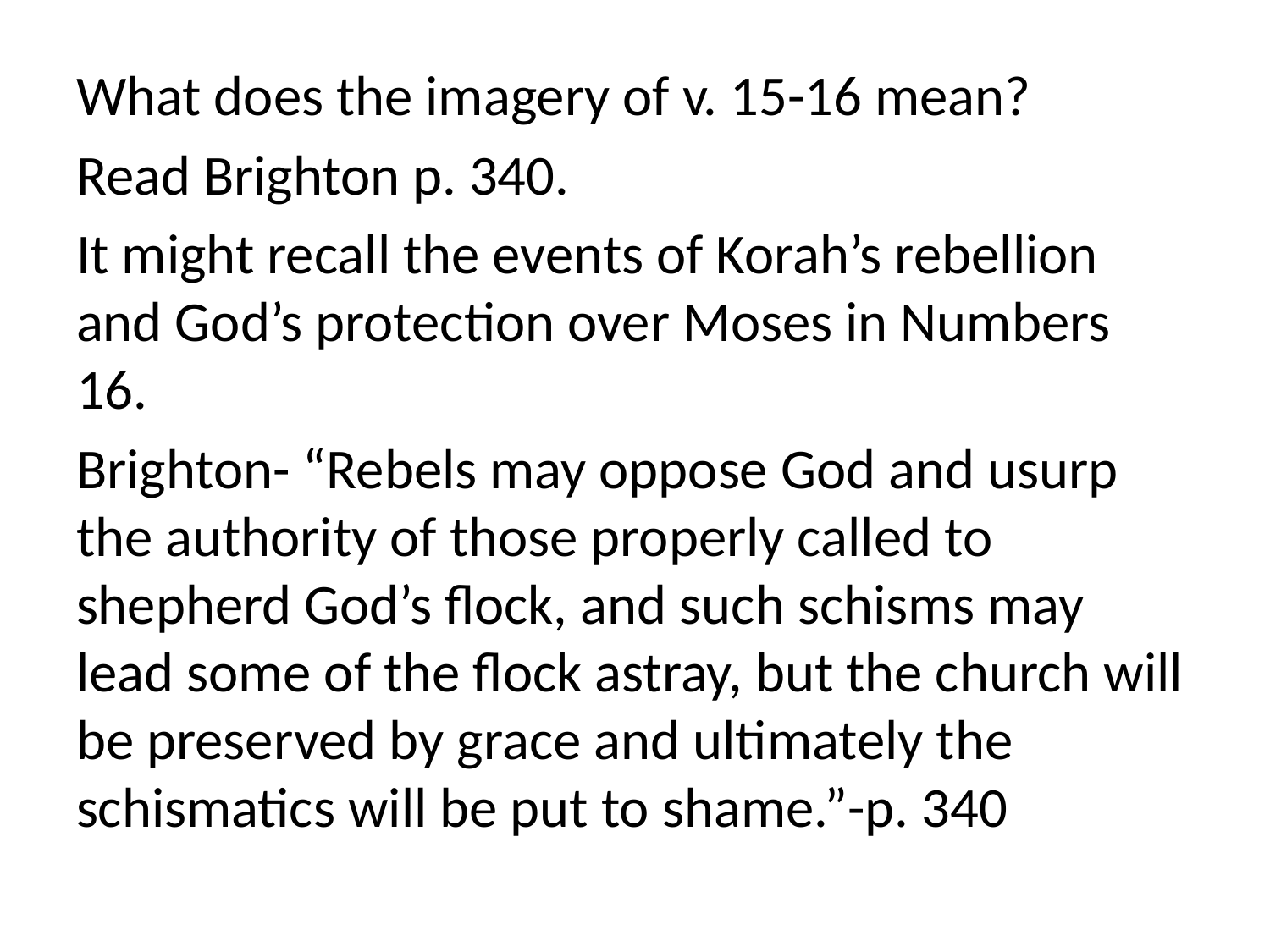

What does the imagery of v. 15-16 mean?
Read Brighton p. 340.
It might recall the events of Korah’s rebellion and God’s protection over Moses in Numbers 16.
Brighton- “Rebels may oppose God and usurp the authority of those properly called to shepherd God’s flock, and such schisms may lead some of the flock astray, but the church will be preserved by grace and ultimately the schismatics will be put to shame.”-p. 340